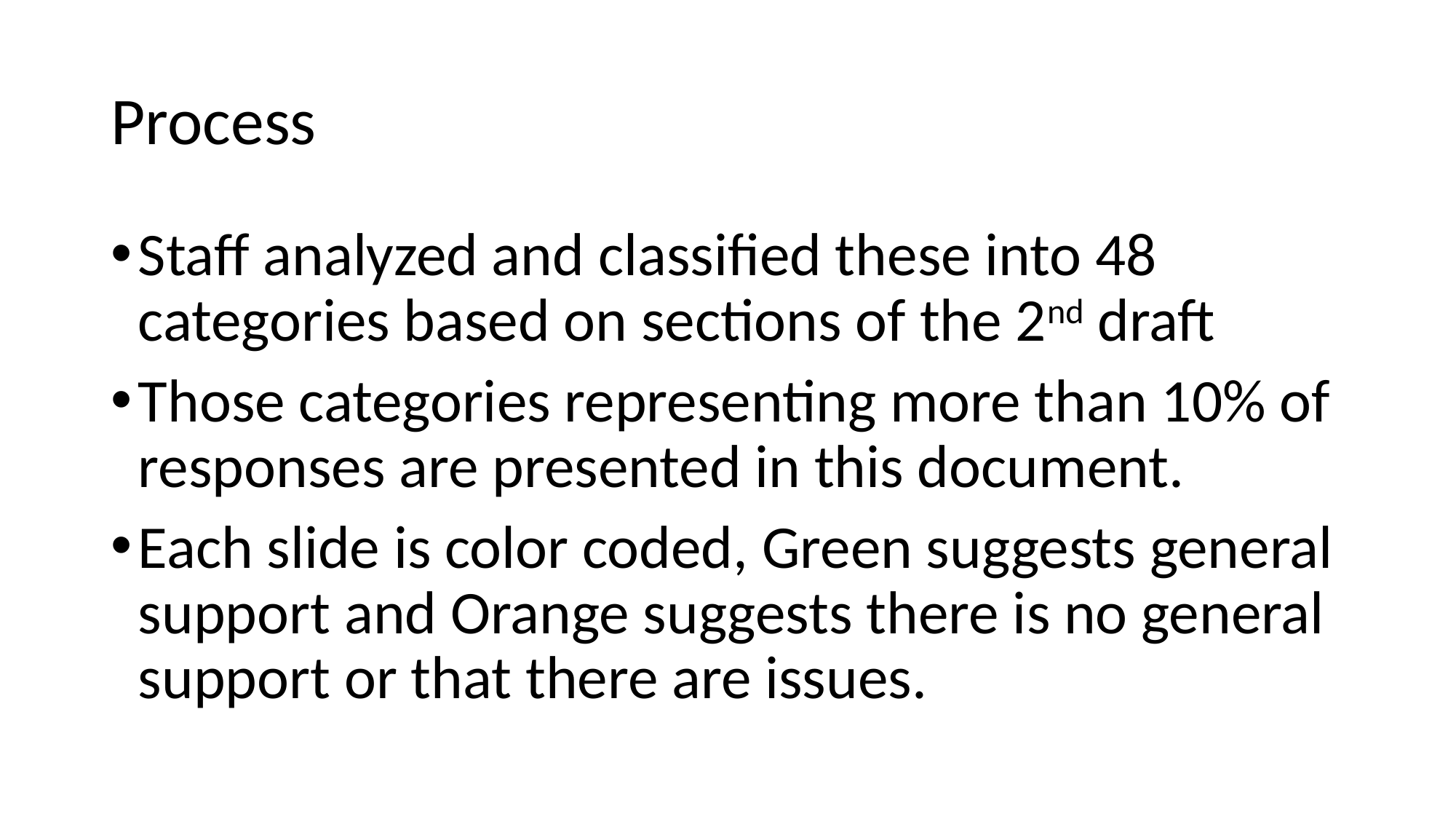

# Process
Staff analyzed and classified these into 48 categories based on sections of the 2nd draft
Those categories representing more than 10% of responses are presented in this document.
Each slide is color coded, Green suggests general support and Orange suggests there is no general support or that there are issues.